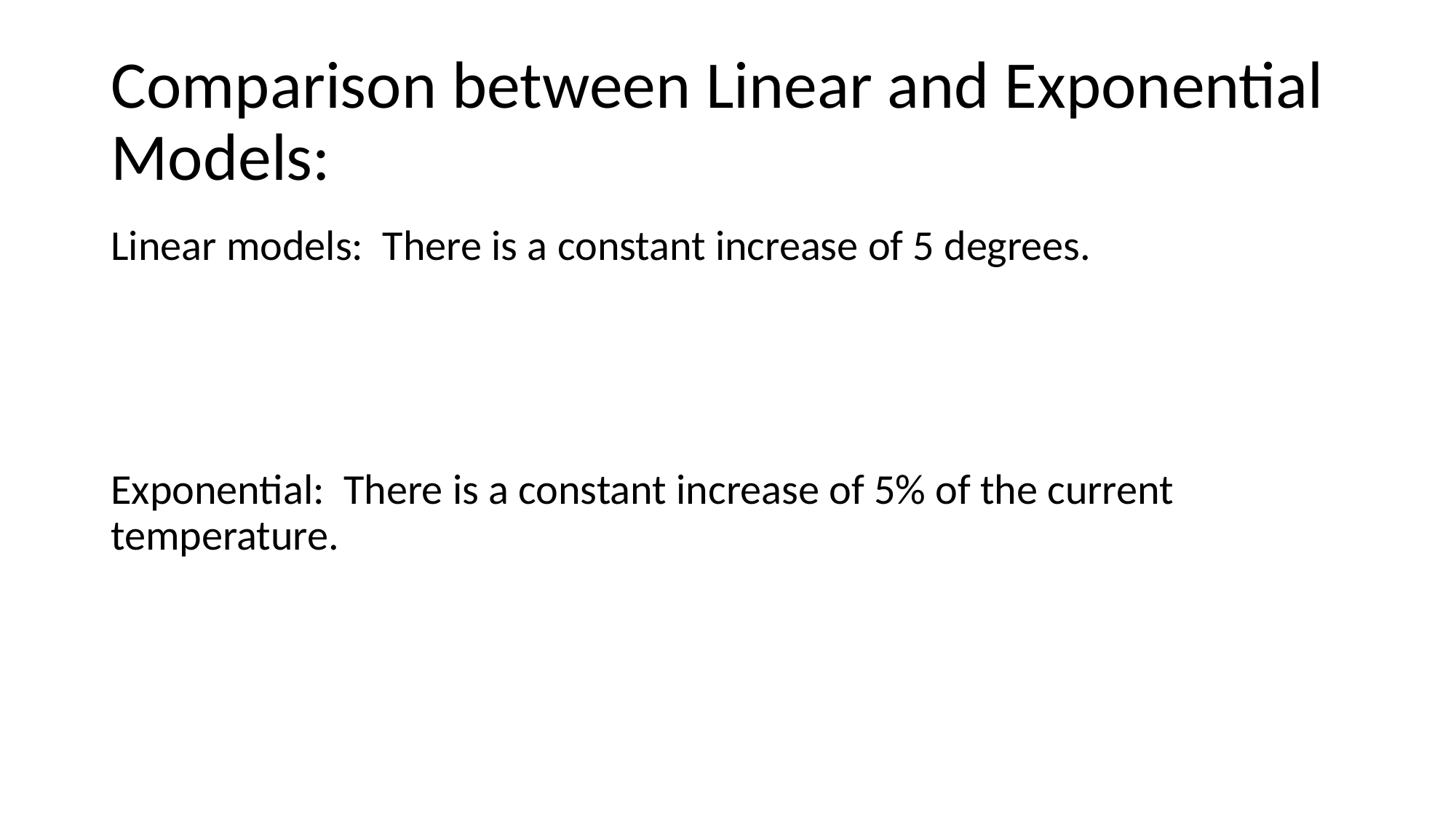

# Comparison between Linear and Exponential Models:
Linear models:  There is a constant increase of 5 degrees.

Exponential:  There is a constant increase of 5% of the current temperature.